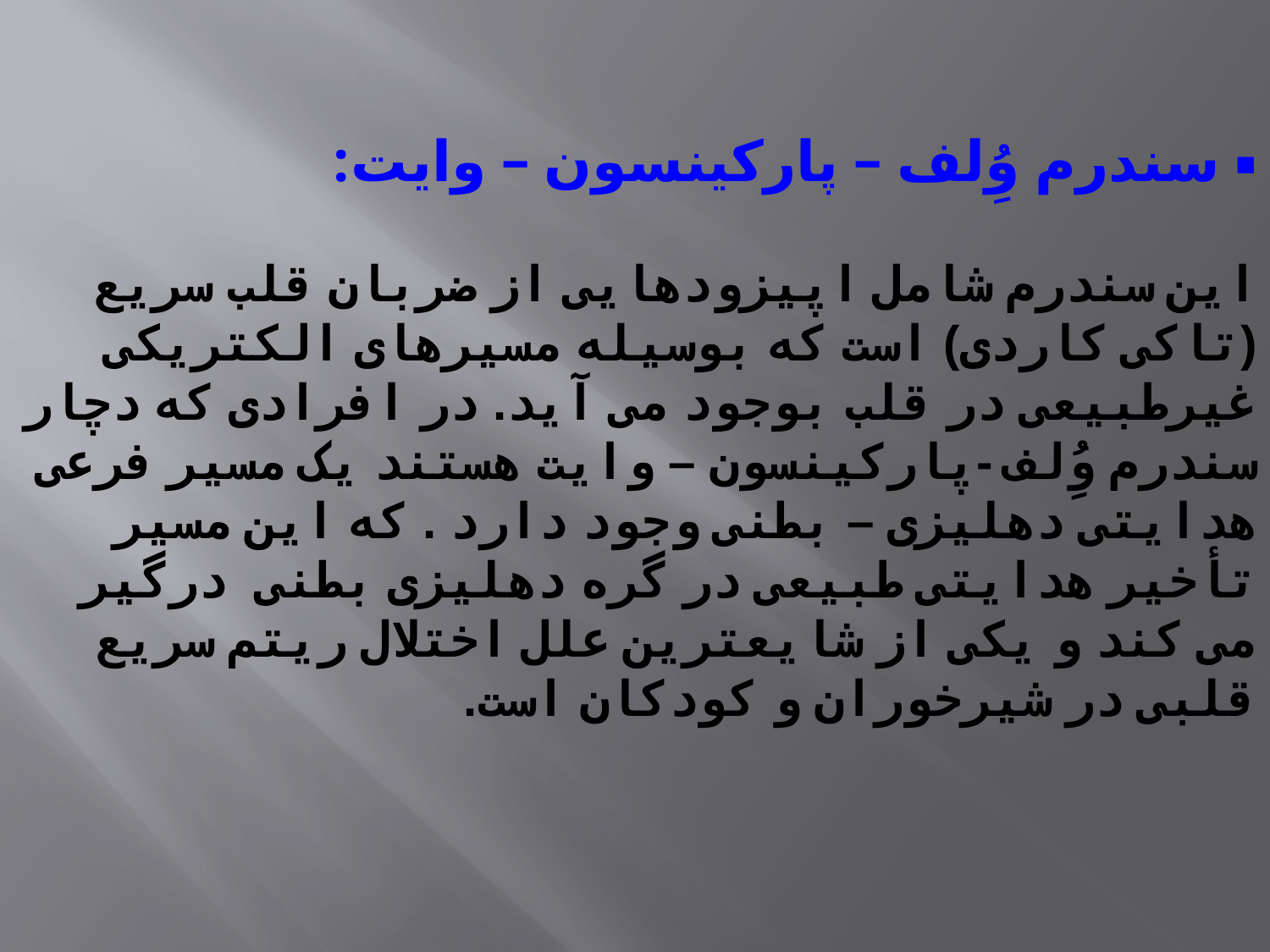

▪ سندرم وُِلف – پارکینسون – وایت:

این سندرم شامل اپیزودهایی از ضربان قلب سریع (تاکی کاردی) است که بوسیله مسیرهای الکتریکی غیرطبیعی در قلب بوجود می آید. در افرادی که دچار سندرم وُِلف -پارکینسون – وایت هستند یک مسیر فرعی هدایتی دهلیزی – بطنی وجود دارد . که این مسیر تأخیر هدایتی طبیعی در گره دهلیزی بطنی  درگیر می کند و یکی از شایعترین علل اختلال ریتم سریع قلبی در شیرخوران و کودکان است.